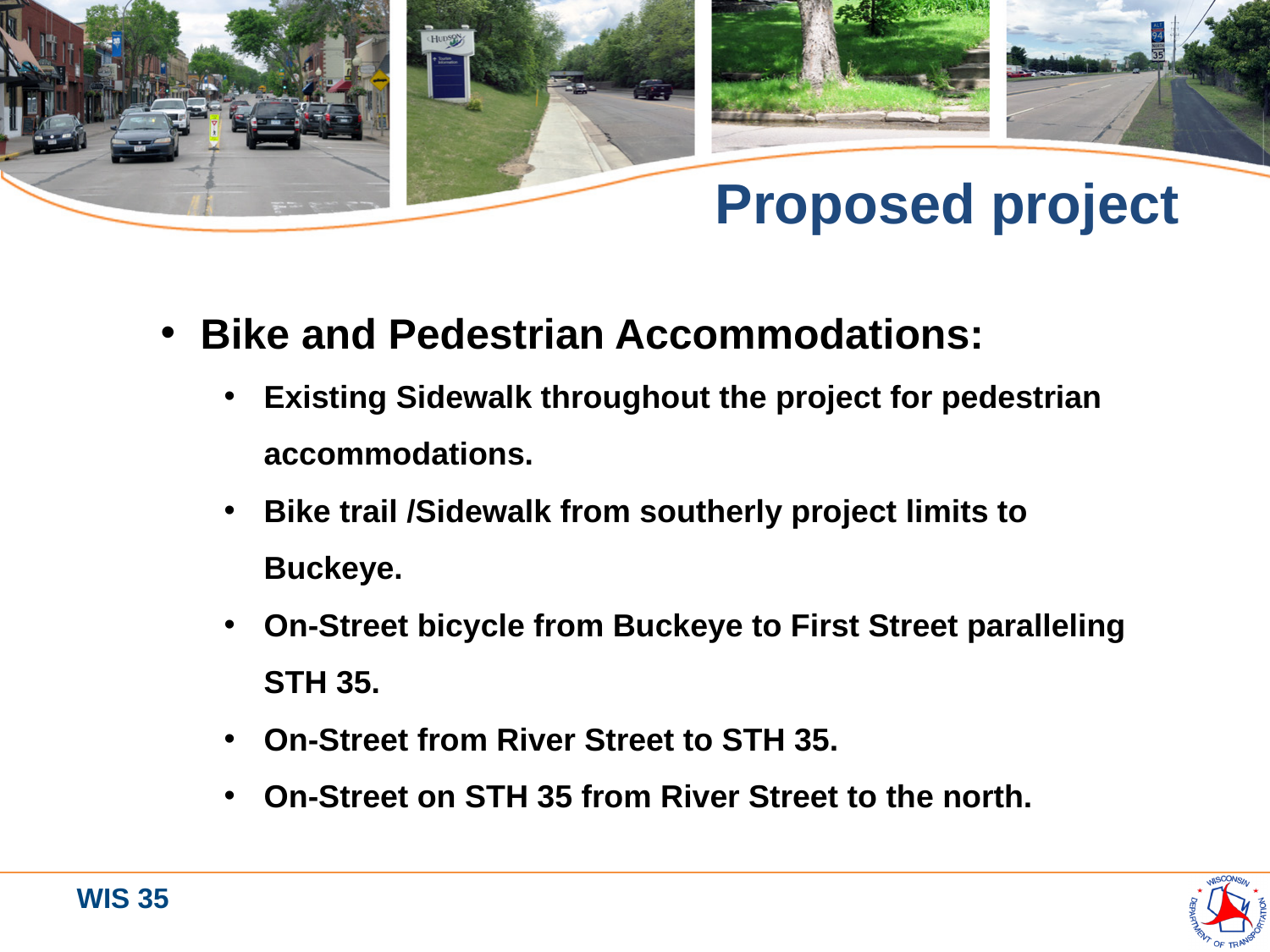

# Proposed project
Bike and Pedestrian Accommodations:
Existing Sidewalk throughout the project for pedestrian accommodations.
Bike trail /Sidewalk from southerly project limits to Buckeye.
On-Street bicycle from Buckeye to First Street paralleling STH 35.
On-Street from River Street to STH 35.
On-Street on STH 35 from River Street to the north.